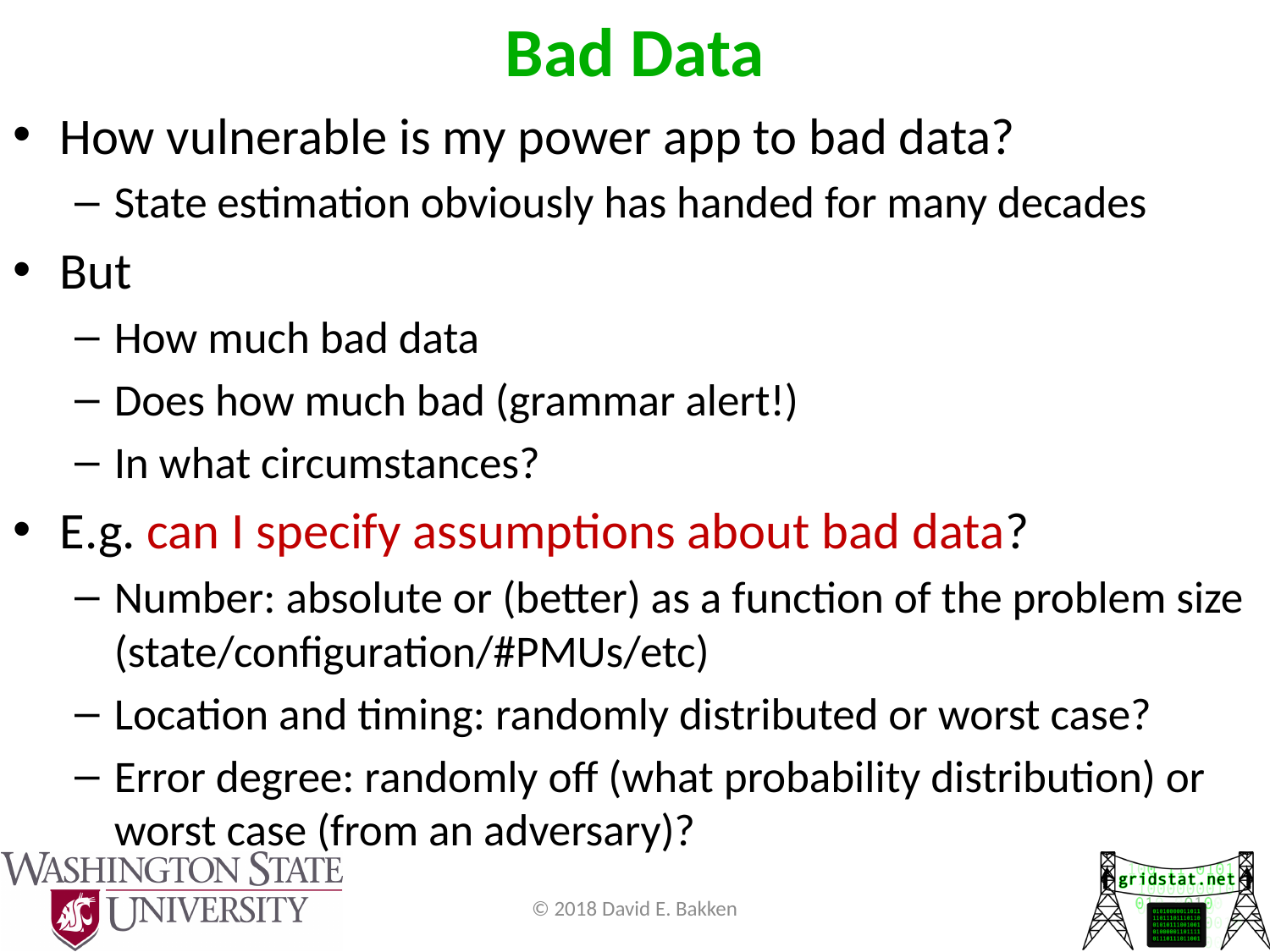

# Bad Data
How vulnerable is my power app to bad data?
State estimation obviously has handed for many decades
But
How much bad data
Does how much bad (grammar alert!)
In what circumstances?
E.g. can I specify assumptions about bad data?
Number: absolute or (better) as a function of the problem size (state/configuration/#PMUs/etc)
Location and timing: randomly distributed or worst case?
Error degree: randomly off (what probability distribution) or worst case (from an adversary)?
© 2018 David E. Bakken